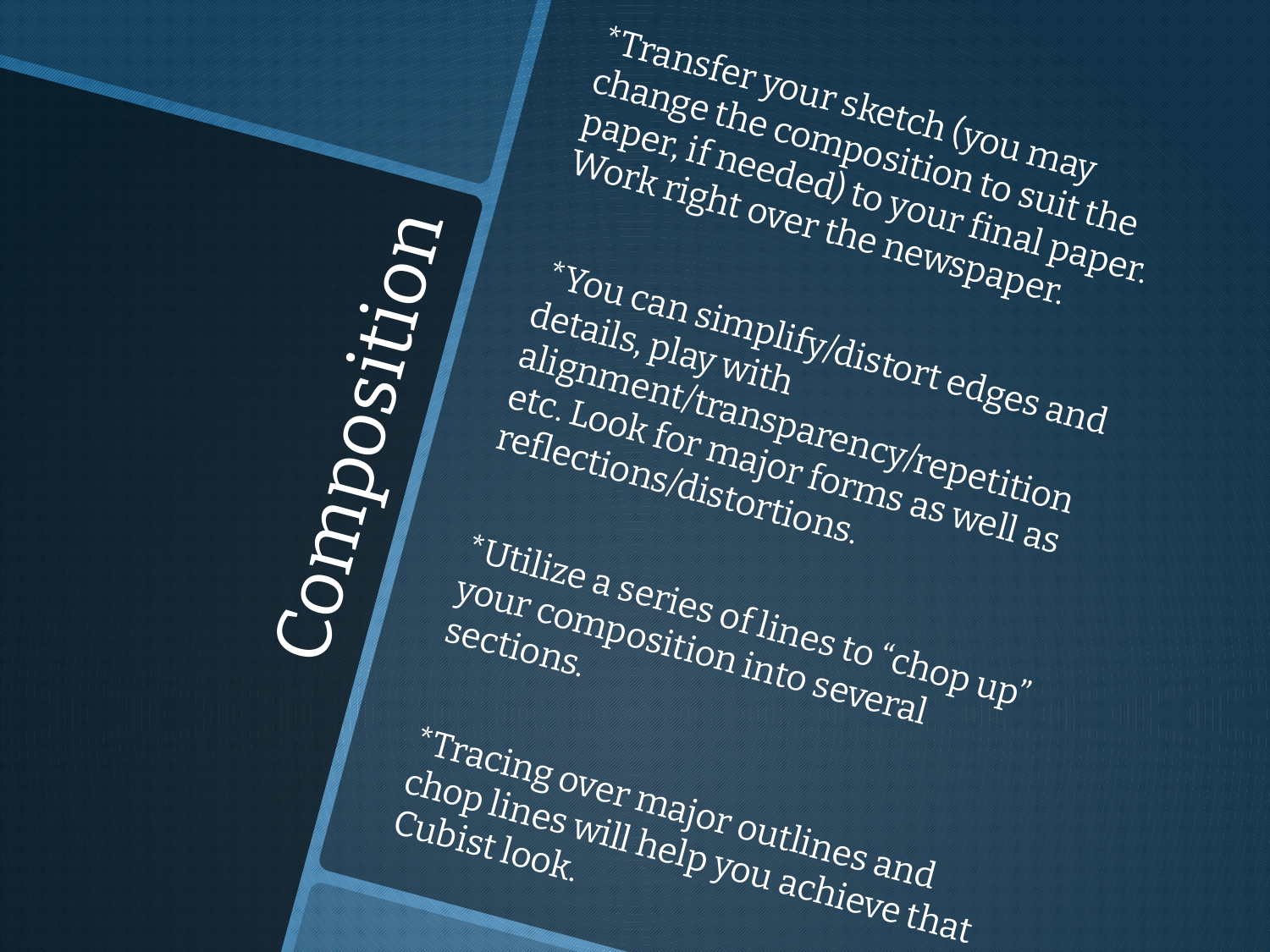

*Transfer your sketch (you may change the composition to suit the paper, if needed) to your final paper. Work right over the newspaper.

 *You can simplify/distort edges and details, play with alignment/transparency/repetition etc. Look for major forms as well as reflections/distortions.

*Utilize a series of lines to “chop up” your composition into several sections.

*Tracing over major outlines and chop lines will help you achieve that Cubist look.
# Composition